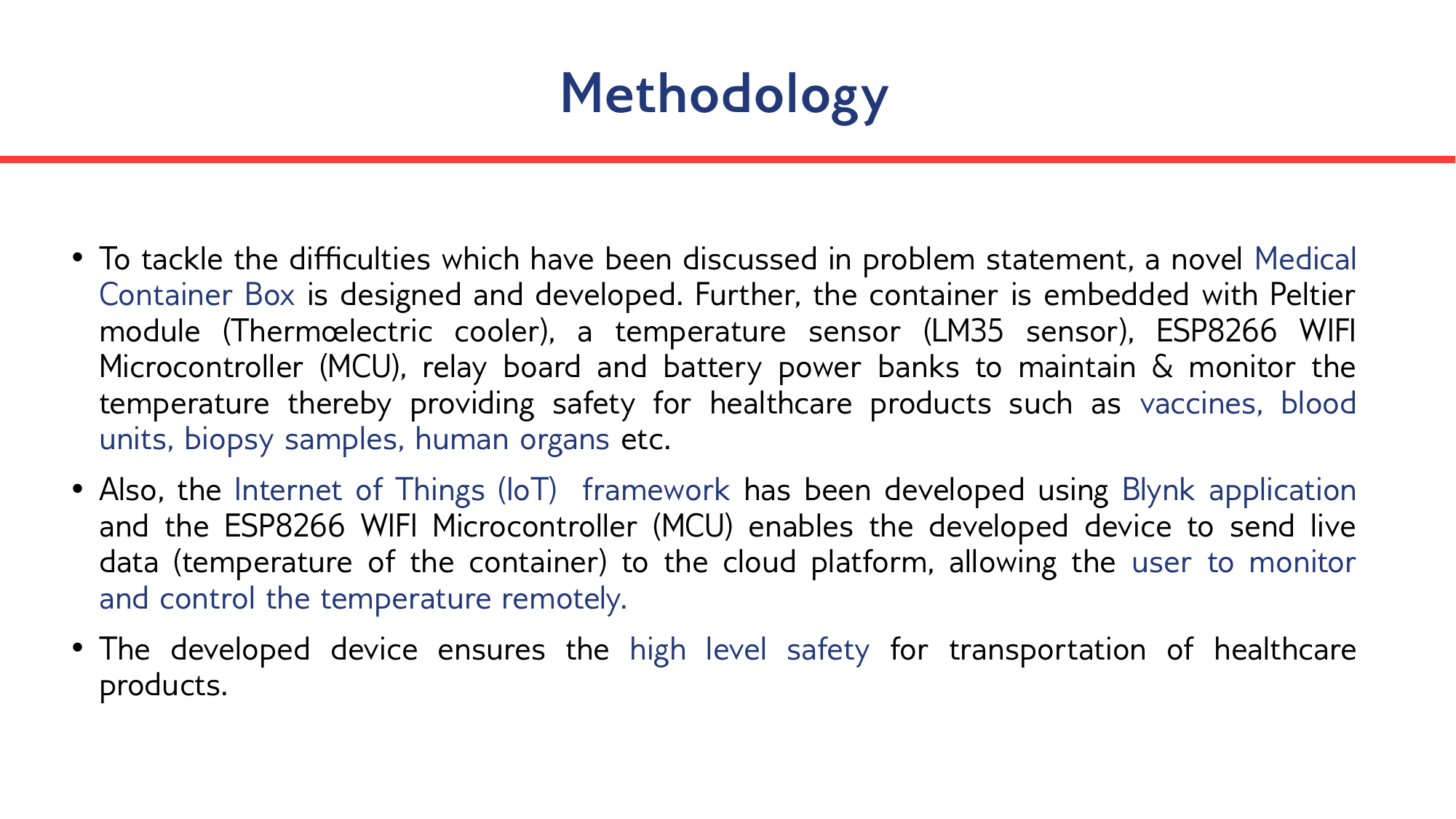

# Methodology

To tackle the difficulties which have been discussed in problem statement, a novel Medical Container Box is designed and developed. Further, the container is embedded with Peltier module (Thermoelectric cooler), a temperature sensor (LM35 sensor), ESP8266 WIFI Microcontroller (MCU), relay board and battery power banks to maintain & monitor the temperature thereby providing safety for healthcare products such as vaccines, blood units, biopsy samples, human organs etc.
Also, the Internet of Things (IoT)  framework has been developed using Blynk application and the ESP8266 WIFI Microcontroller (MCU) enables the developed device to send live data (temperature of the container) to the cloud platform, allowing the user to monitor and control the temperature remotely.
The developed device ensures the high level safety for transportation of healthcare products.